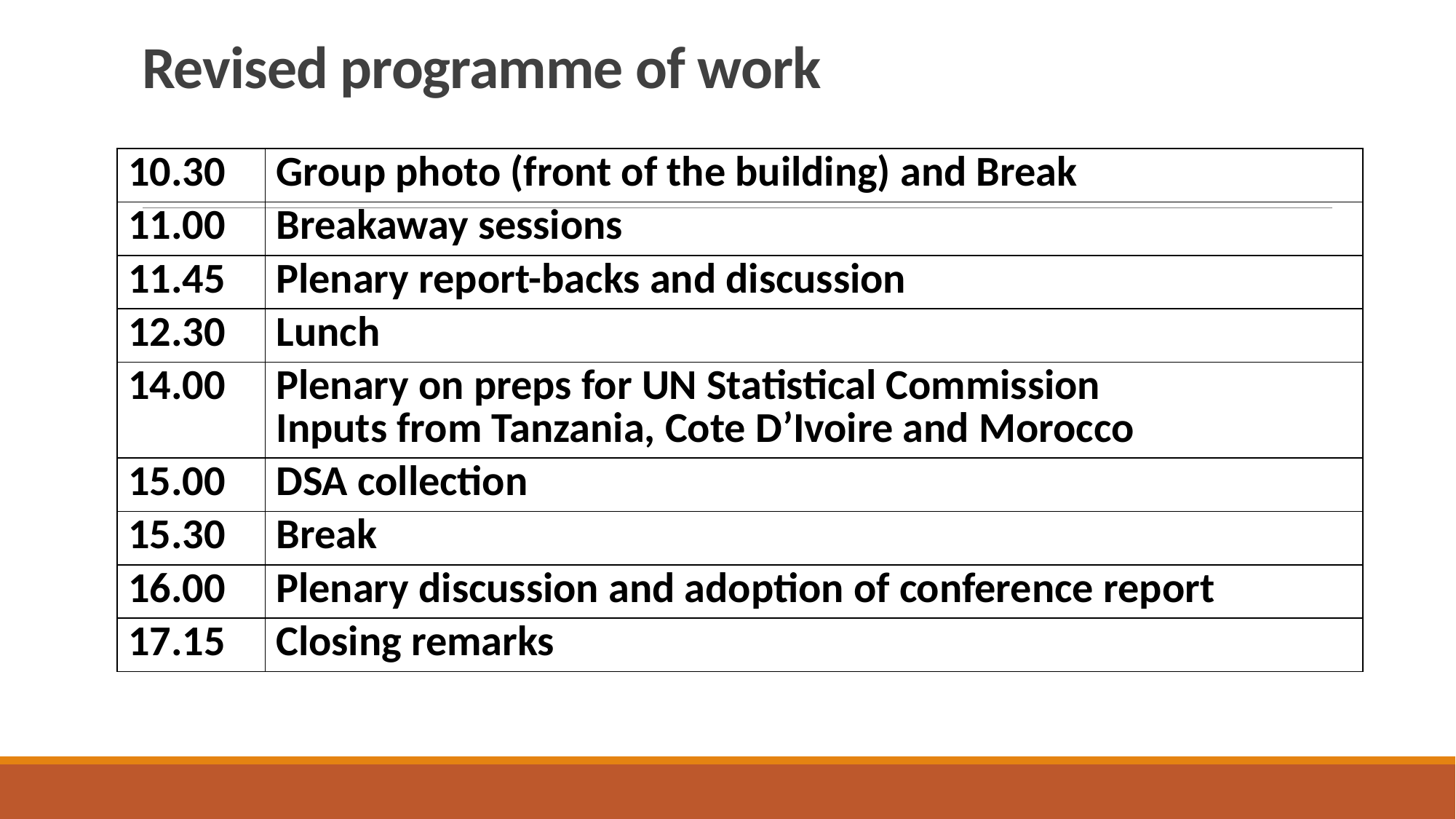

# Revised programme of work
| 10.30 | Group photo (front of the building) and Break |
| --- | --- |
| 11.00 | Breakaway sessions |
| 11.45 | Plenary report-backs and discussion |
| 12.30 | Lunch |
| 14.00 | Plenary on preps for UN Statistical Commission Inputs from Tanzania, Cote D’Ivoire and Morocco |
| 15.00 | DSA collection |
| 15.30 | Break |
| 16.00 | Plenary discussion and adoption of conference report |
| 17.15 | Closing remarks |